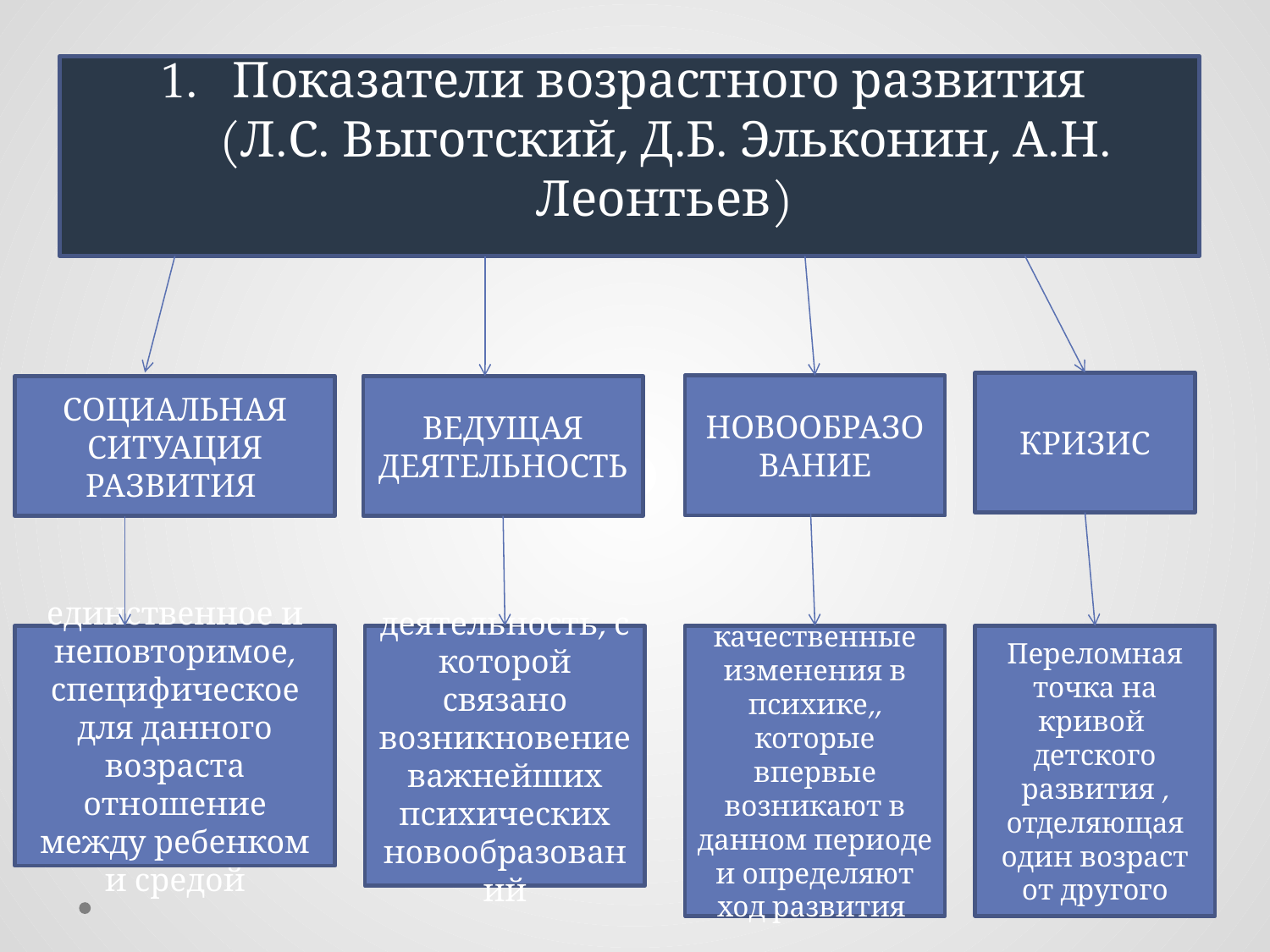

Показатели возрастного развития
(Л.С. Выготский, Д.Б. Эльконин, А.Н. Леонтьев)

КРИЗИС
НОВООБРАЗОВАНИЕ
СОЦИАЛЬНАЯ СИТУАЦИЯ РАЗВИТИЯ
ВЕДУЩАЯ ДЕЯТЕЛЬНОСТЬ
единственное и неповторимое, специфическое для данного возраста отношение между ребенком и средой
деятельность, с которой связано возникновение важнейших психических новообразований
качественные изменения в психике,, которые впервые возникают в данном периоде и определяют ход развития
Переломная точка на кривой  детского развития , отделяющая один возраст от другого